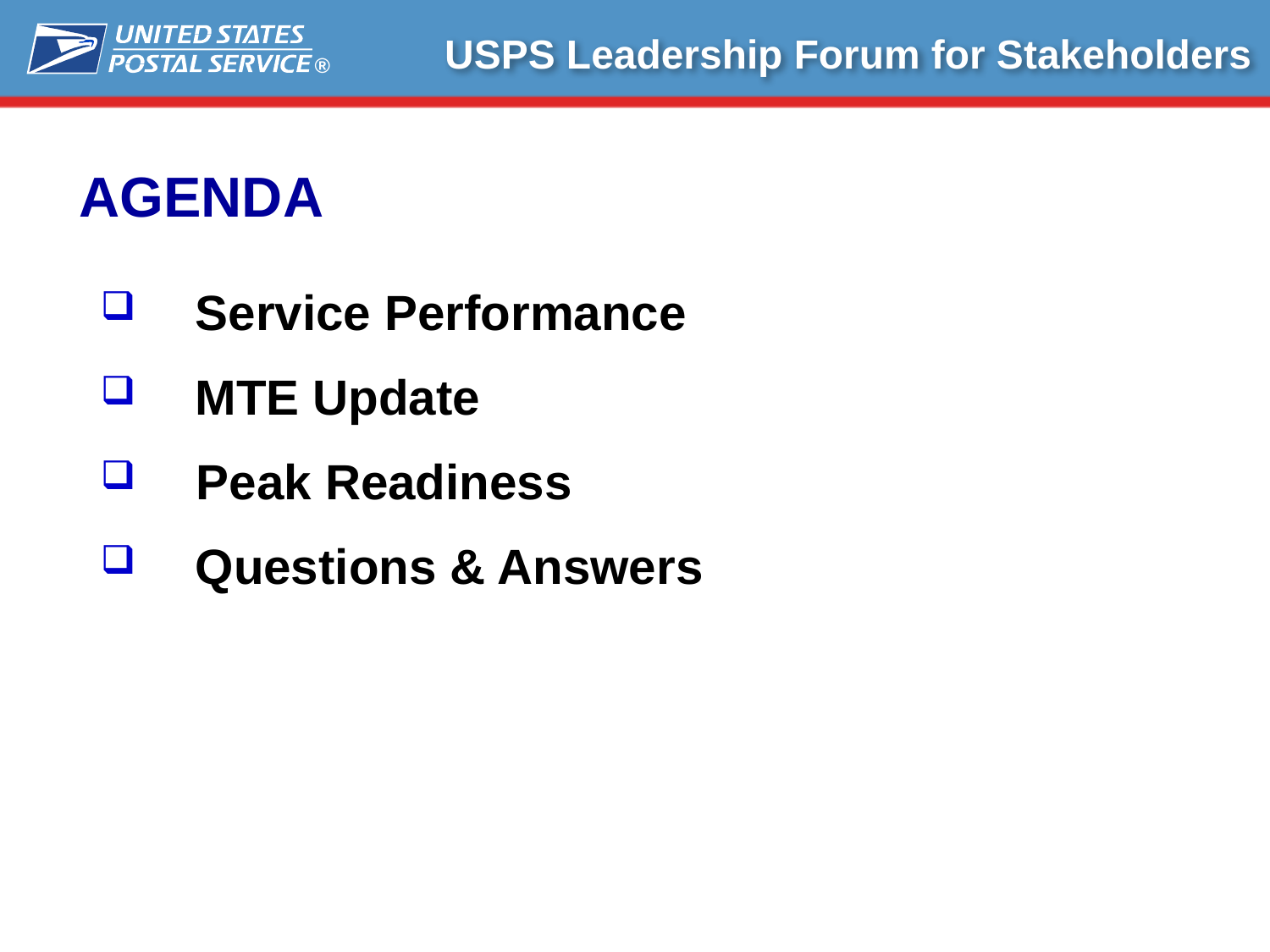

USPS Leadership Forum for Stakeholders
Agenda
    Service Performance

    MTE Update

Peak Readiness

    Questions & Answers